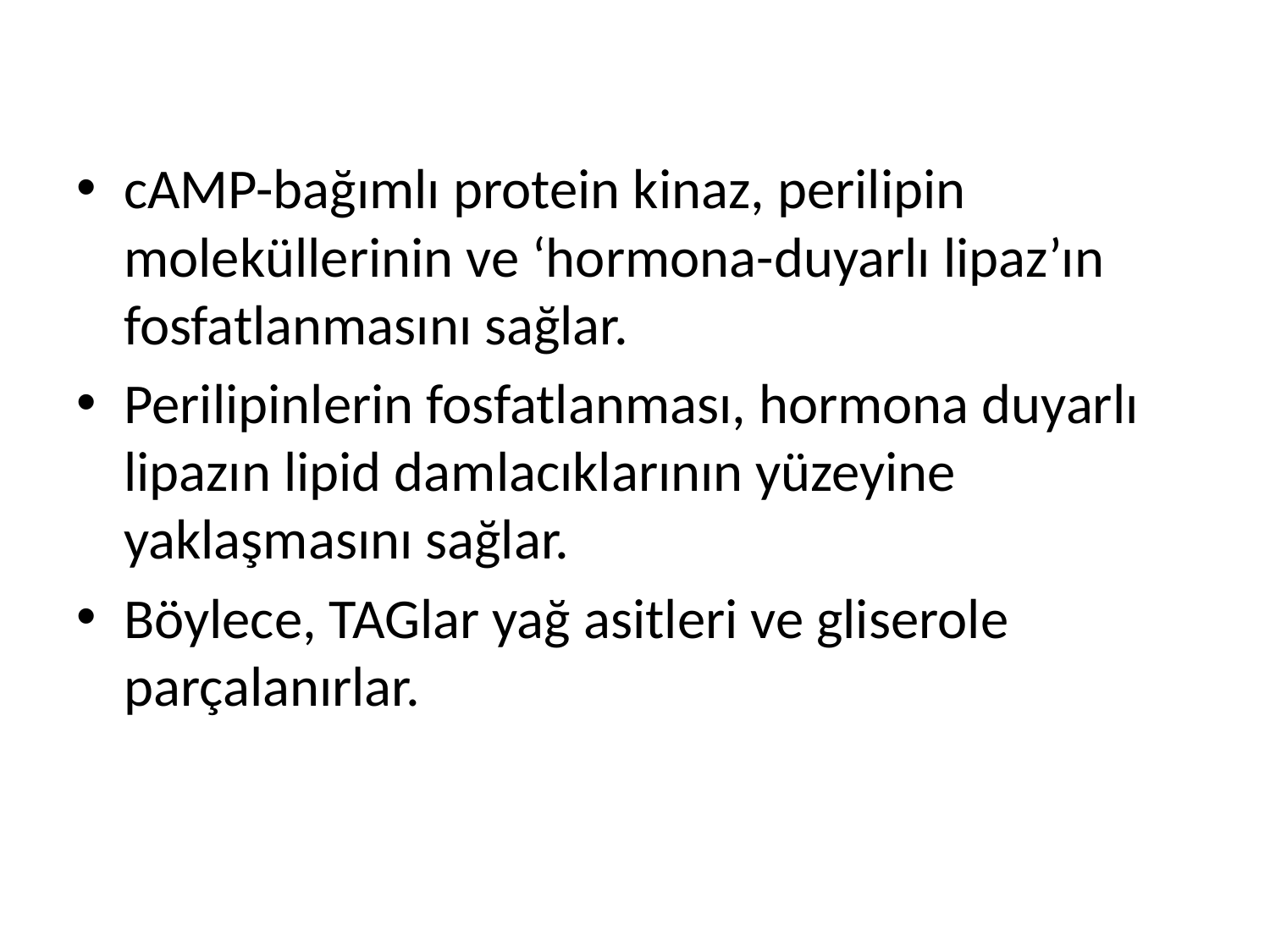

cAMP-bağımlı protein kinaz, perilipin moleküllerinin ve ‘hormona-duyarlı lipaz’ın fosfatlanmasını sağlar.
Perilipinlerin fosfatlanması, hormona duyarlı lipazın lipid damlacıklarının yüzeyine yaklaşmasını sağlar.
Böylece, TAGlar yağ asitleri ve gliserole parçalanırlar.